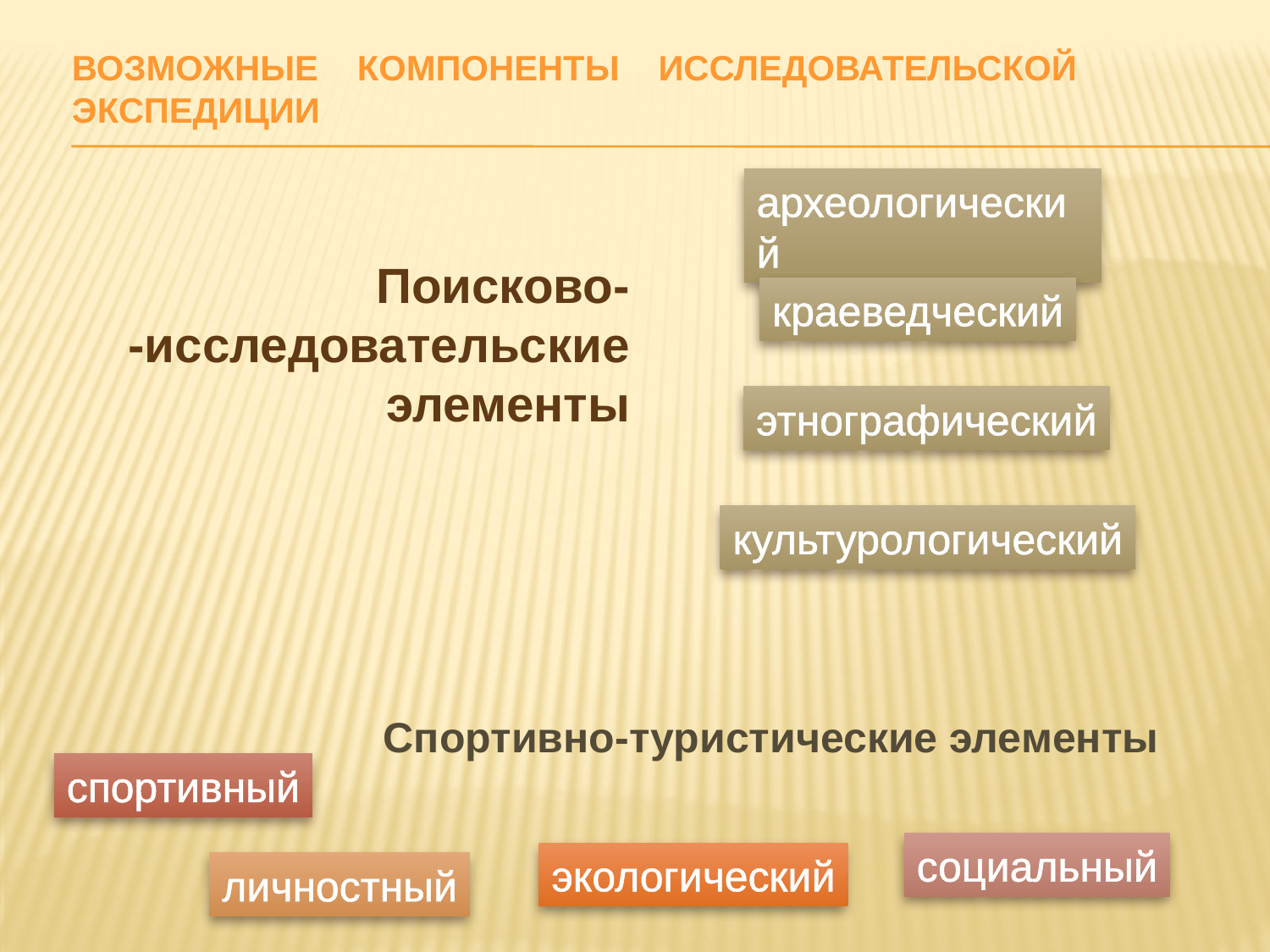

Возможные    компоненты    исследовательской    экспедиции
археологический
Поисково-
-исследовательские
элементы
краеведческий
этнографический
культурологический
Спортивно-туристические элементы
спортивный
социальный
экологический
личностный